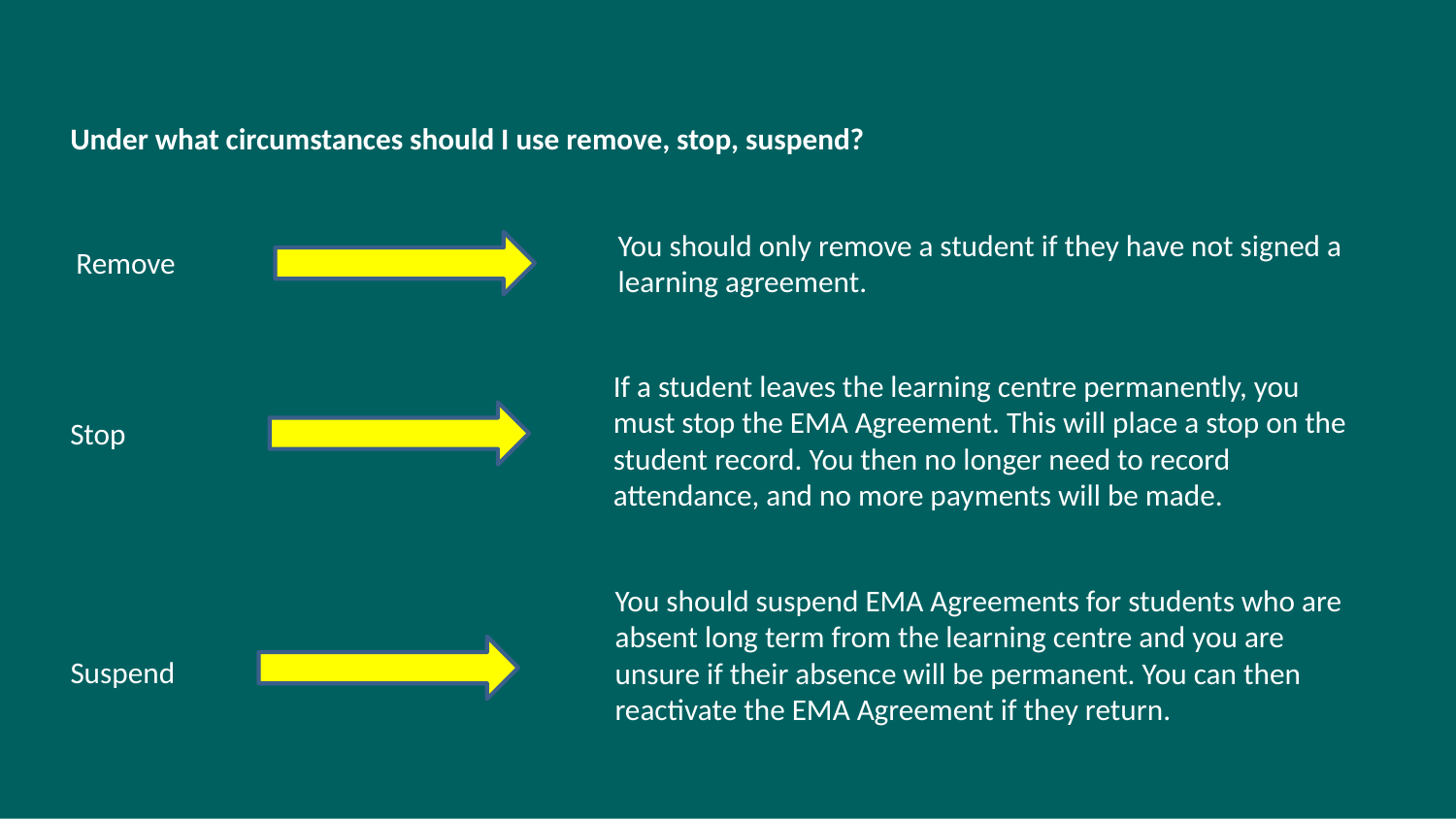

Under what circumstances should I use remove, stop, suspend?
You should only remove a student if they have not signed a learning agreement.

Remove
If a student leaves the learning centre permanently, you must stop the EMA Agreement. This will place a stop on the student record. You then no longer need to record attendance, and no more payments will be made.

Stop
You should suspend EMA Agreements for students who are absent long term from the learning centre and you are unsure if their absence will be permanent. You can then reactivate the EMA Agreement if they return.

Suspend